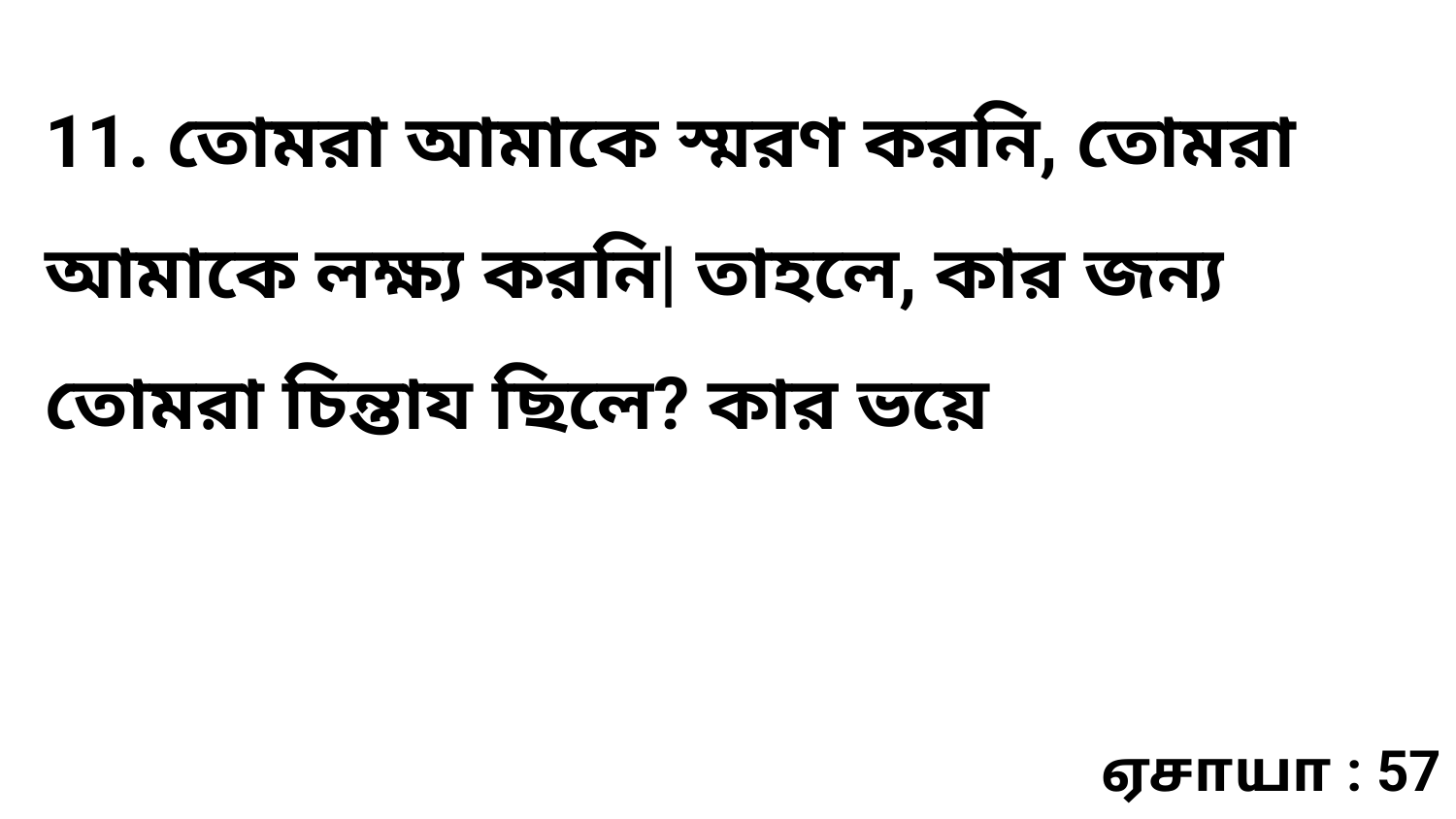

11. তোমরা আমাকে স্মরণ করনি, তোমরা আমাকে লক্ষ্য করনি| তাহলে, কার জন্য তোমরা চিন্তায ছিলে? কার ভয়ে
ஏசாயா : 57